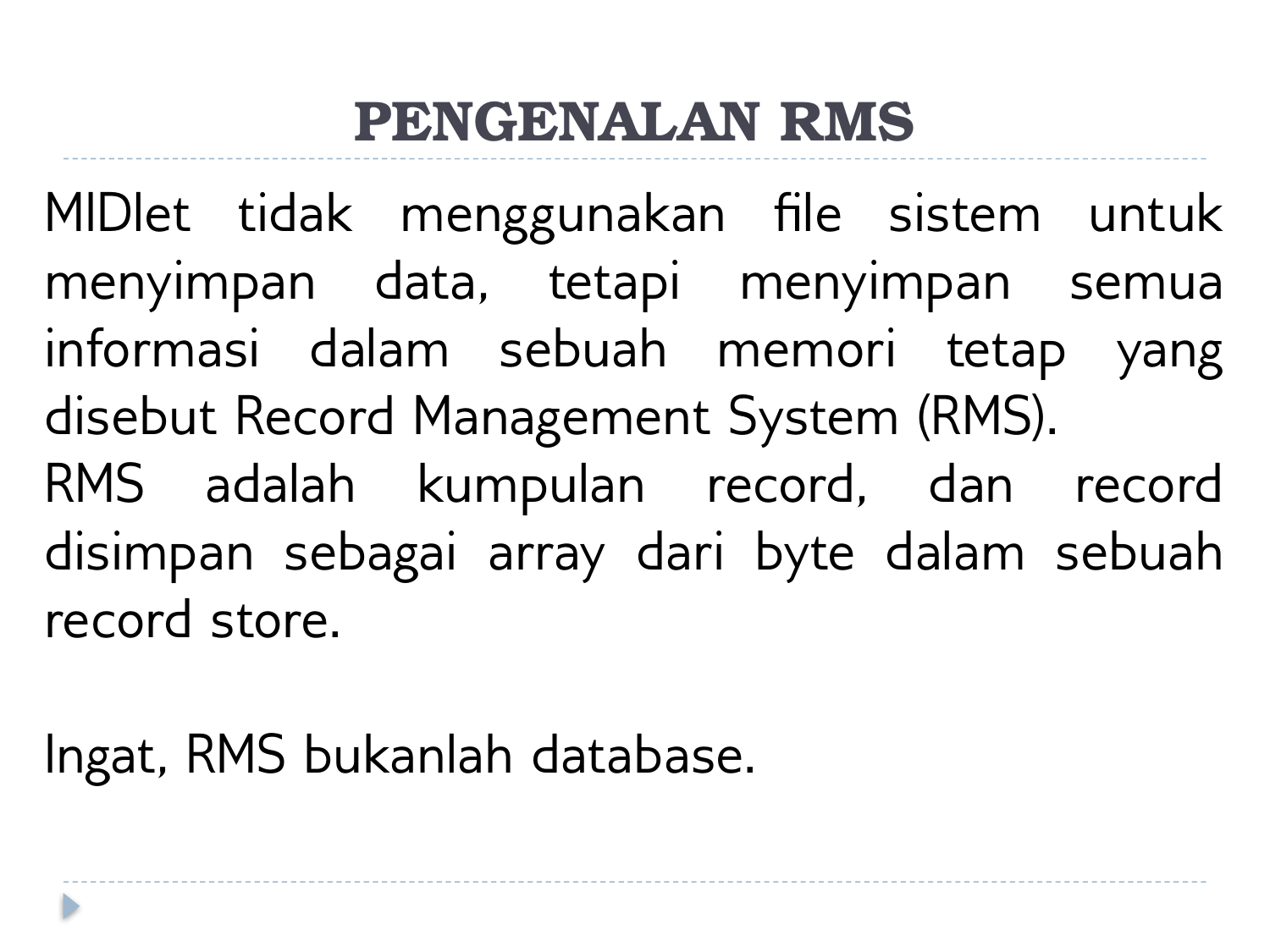

# PENGENALAN RMS
MIDlet tidak menggunakan file sistem untuk menyimpan data, tetapi menyimpan semua informasi dalam sebuah memori tetap yang disebut Record Management System (RMS).
RMS adalah kumpulan record, dan record disimpan sebagai array dari byte dalam sebuah record store.

Ingat, RMS bukanlah database.